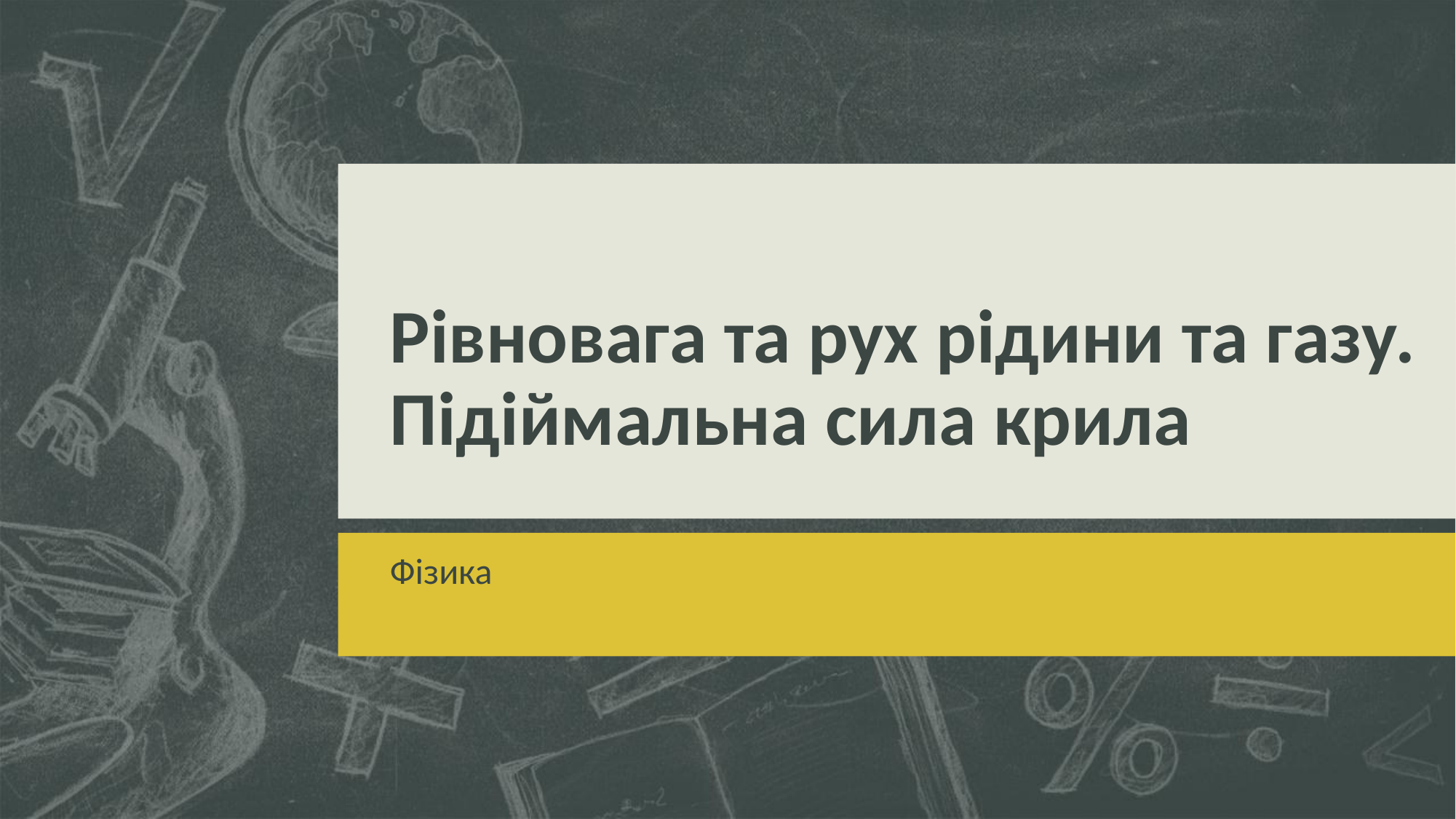

# Рівновага та рух рідини та газу. Підіймальна сила крила
Фізика